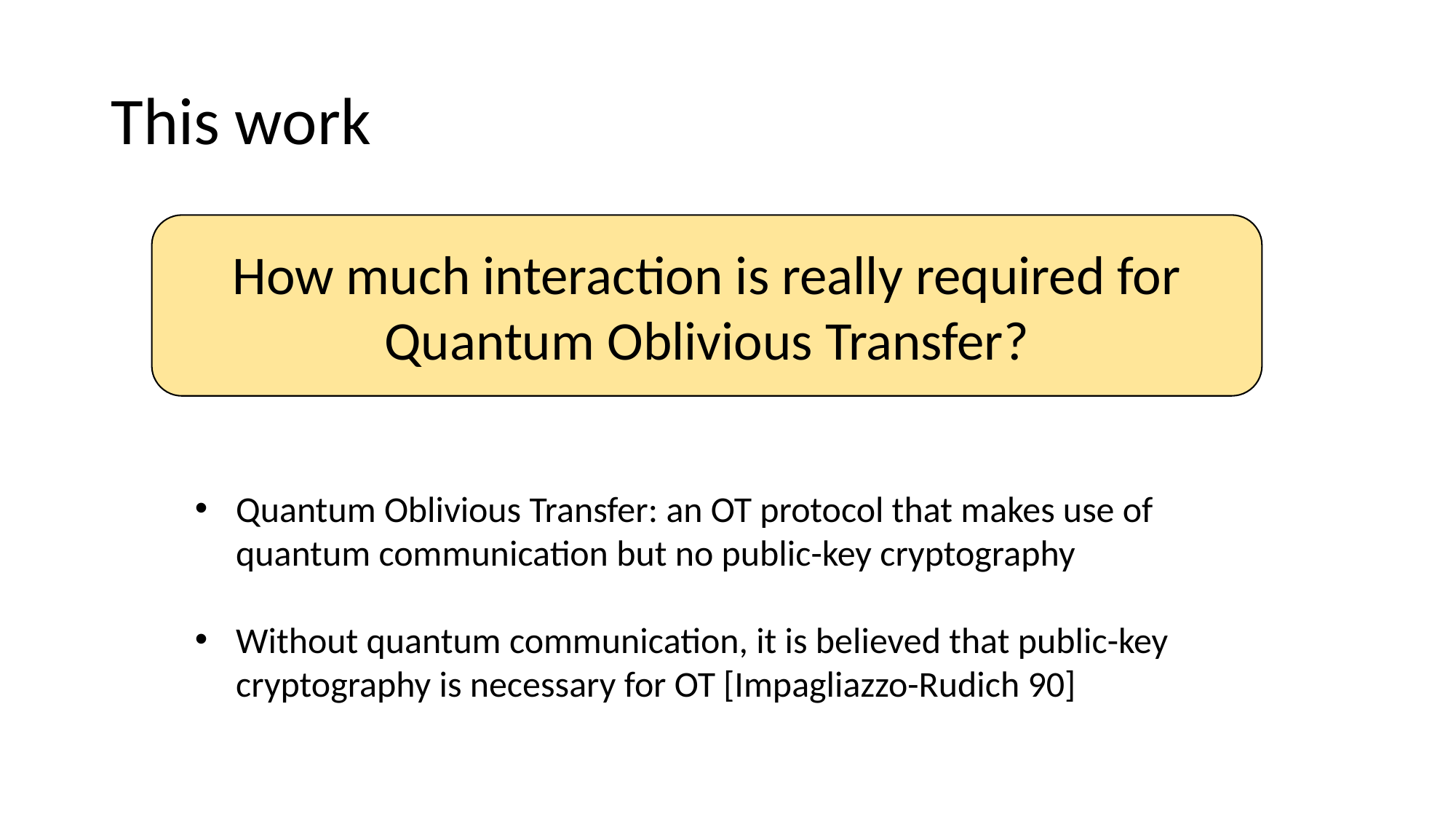

# This work
How much interaction is really required for Quantum Oblivious Transfer?
Quantum Oblivious Transfer: an OT protocol that makes use of quantum communication but no public-key cryptography

Without quantum communication, it is believed that public-key cryptography is necessary for OT [Impagliazzo-Rudich 90]